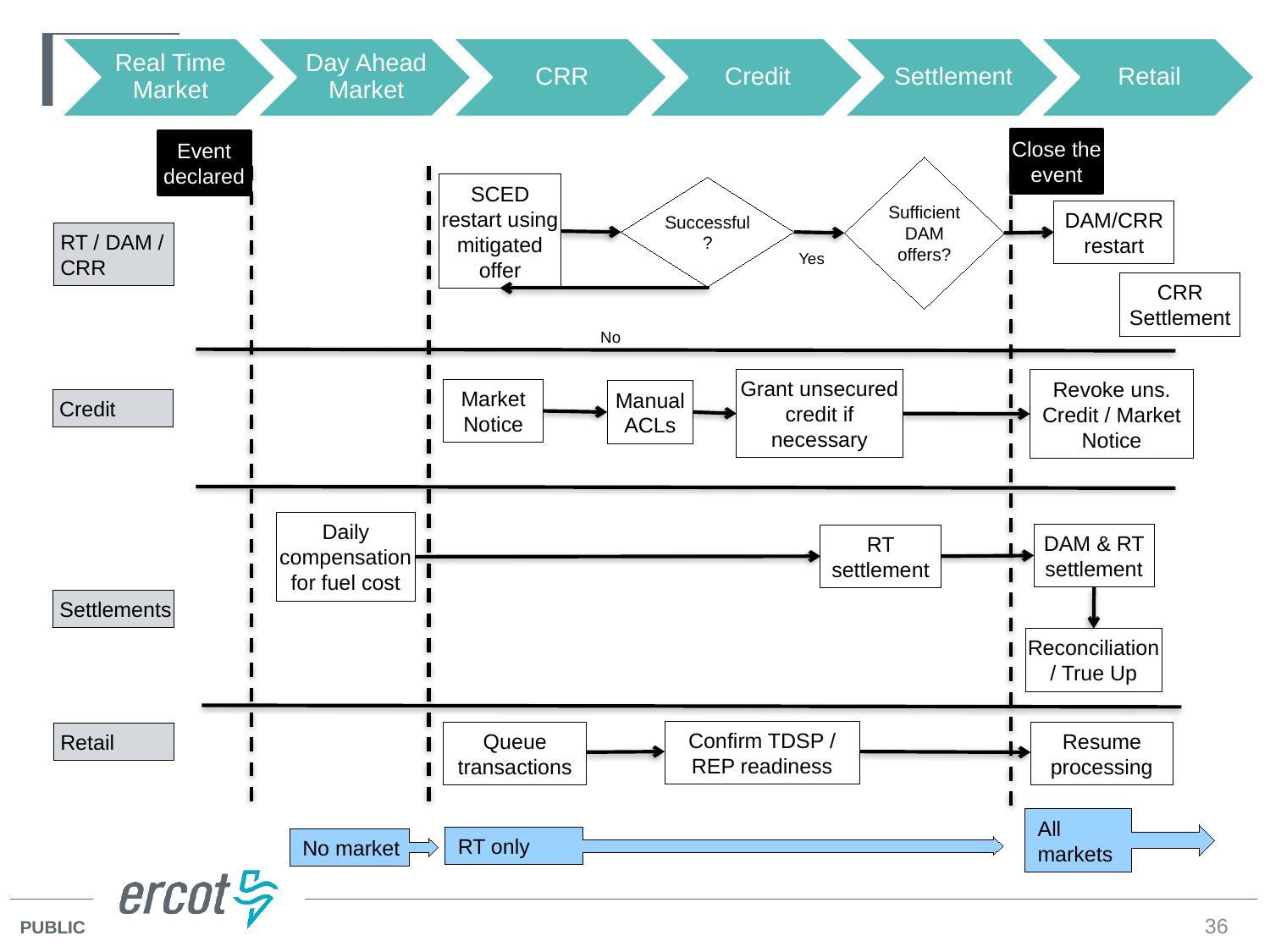

Real Time Market
Day Ahead Market
CRR
Credit
Settlement
Retail
Close the event
Event declared
Sufficient DAM offers?
SCED restart using mitigated offer
Successful?
DAM/CRR restart
RT / DAM / CRR
Yes
CRR Settlement
No
Grant unsecured credit if necessary
Revoke uns. Credit / Market Notice
Market Notice
Manual ACLs
Credit
Daily compensation for fuel cost
DAM & RT settlement
RT settlement
Settlements
Reconciliation / True Up
Confirm TDSP / REP readiness
Queue transactions
Resume processing
Retail
All markets
RT only
No market
36